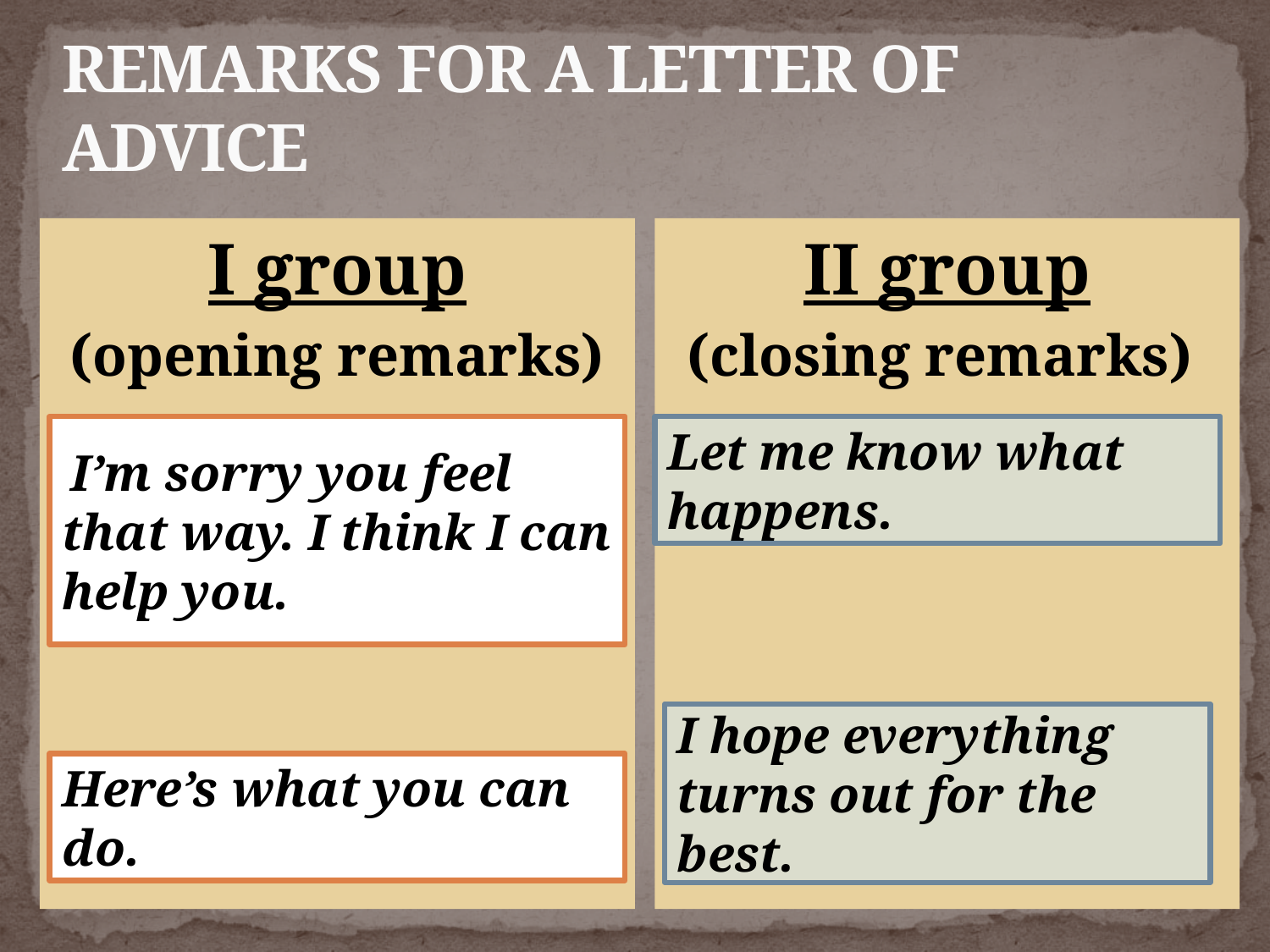

# REMARKS FOR A LETTER OF ADVICE
I group
(opening remarks)

II group
(closing remarks)

 I’m sorry you feel that way. I think I can help you.
Let me know what happens.
I hope everything turns out for the best.
Here’s what you can do.